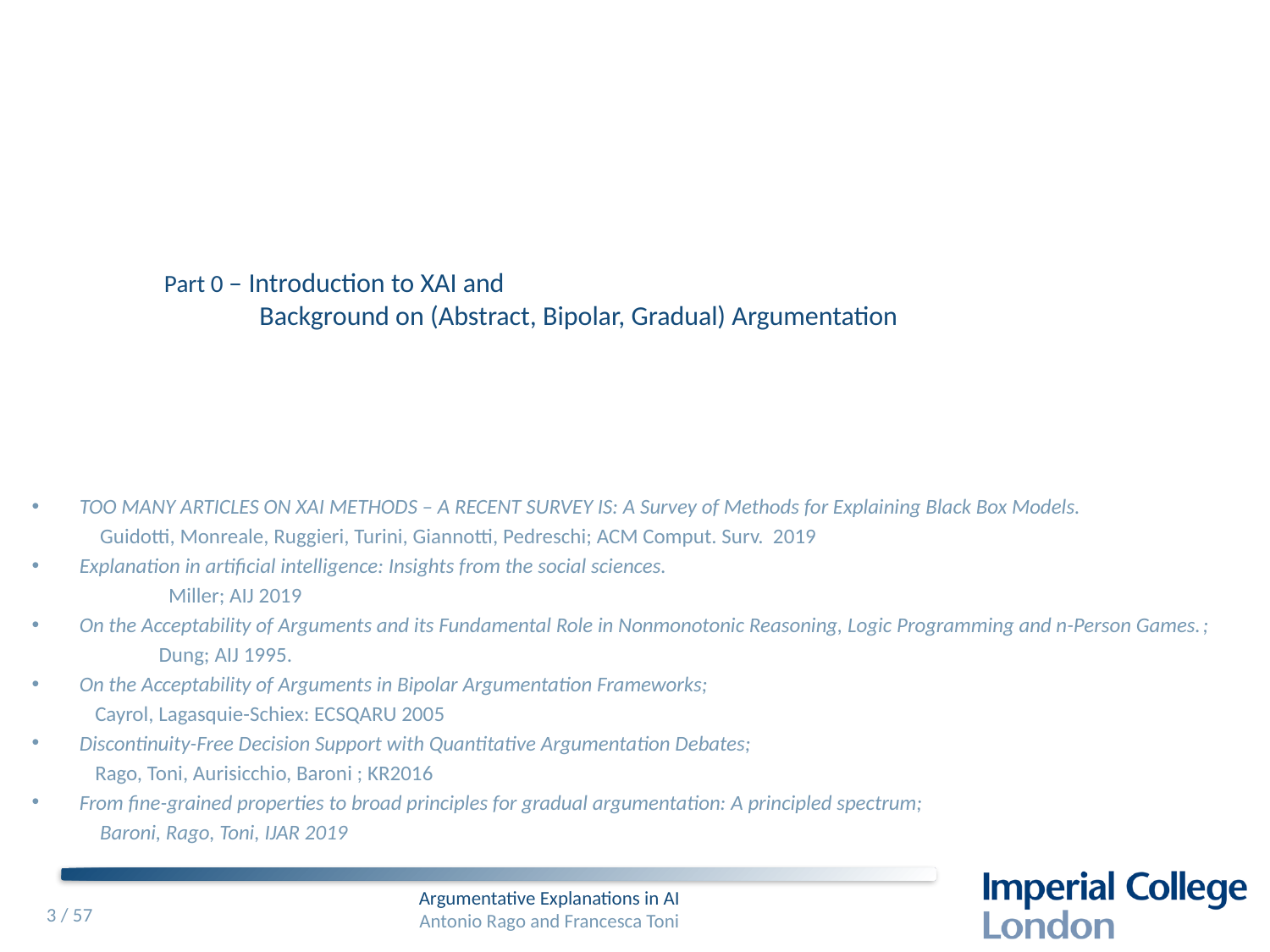

# Part 0 – Introduction to XAI and Background on (Abstract, Bipolar, Gradual) Argumentation
TOO MANY ARTICLES ON XAI METHODS – A RECENT SURVEY IS: A Survey of Methods for Explaining Black Box Models.
              Guidotti, Monreale, Ruggieri, Turini, Giannotti, Pedreschi; ACM Comput. Surv.  2019
Explanation in artificial intelligence: Insights from the social sciences.
	  Miller; AIJ 2019
On the Acceptability of Arguments and its Fundamental Role in Nonmonotonic Reasoning, Logic Programming and n-Person Games.;
	Dung; AIJ 1995.
On the Acceptability of Arguments in Bipolar Argumentation Frameworks;
             Cayrol, Lagasquie-Schiex: ECSQARU 2005
Discontinuity-Free Decision Support with Quantitative Argumentation Debates;
             Rago, Toni, Aurisicchio, Baroni ; KR2016
From fine-grained properties to broad principles for gradual argumentation: A principled spectrum;
              Baroni, Rago, Toni, IJAR 2019